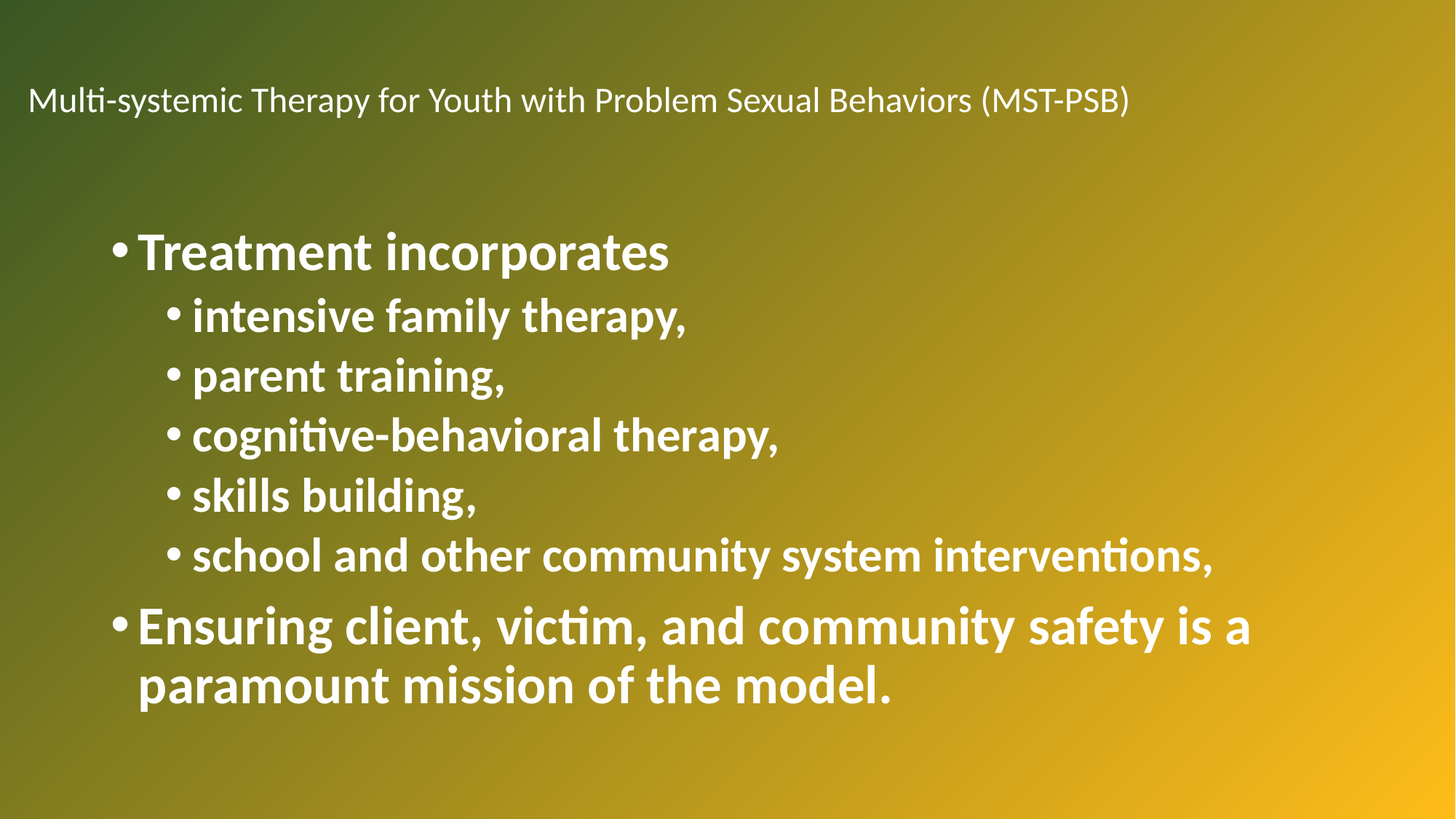

# Multi-systemic Therapy for Youth with Problem Sexual Behaviors (MST-PSB)
Treatment incorporates
intensive family therapy,
parent training,
cognitive-behavioral therapy,
skills building,
school and other community system interventions,
Ensuring client, victim, and community safety is a paramount mission of the model.